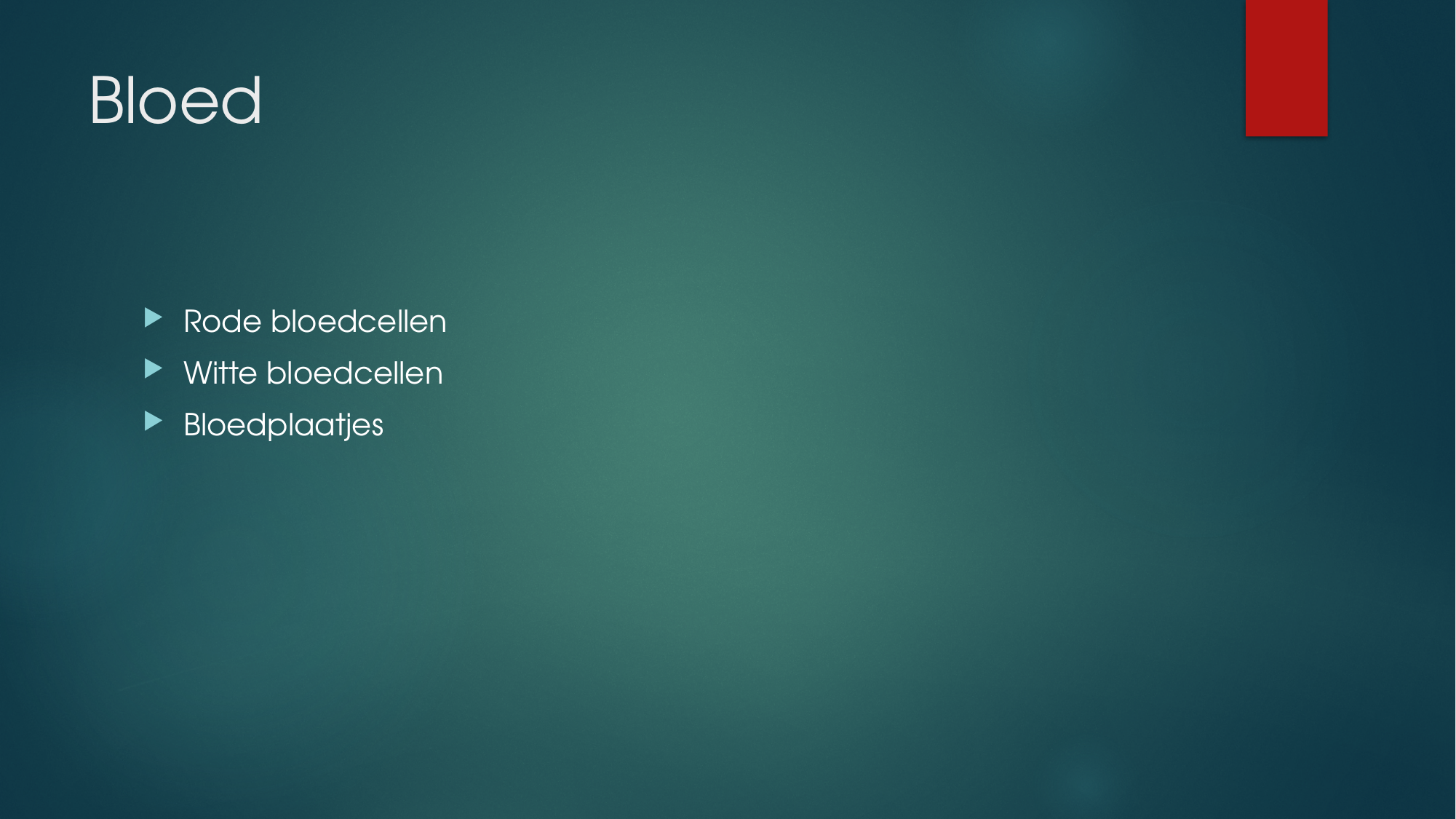

# Bloed

Rode bloedcellen
Witte bloedcellen
Bloedplaatjes